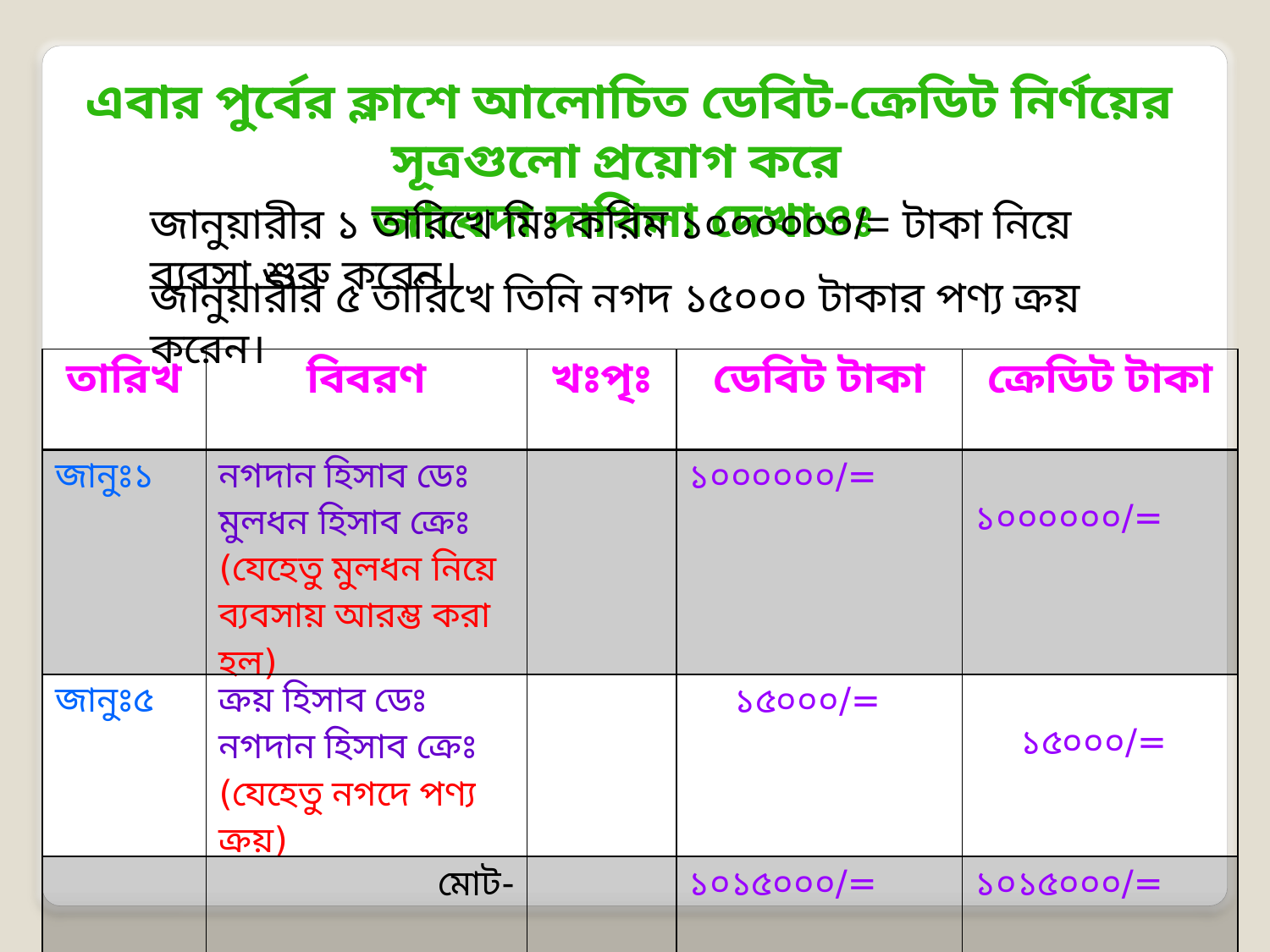

এবার পুর্বের ক্লাশে আলোচিত ডেবিট-ক্রেডিট নির্ণয়ের সূত্রগুলো প্রয়োগ করে
জাবেদা দাখিলা দেখাওঃ
জানুয়ারীর ১ তারিখে মিঃ করিম ১০০০০০০/= টাকা নিয়ে ব্যবসা শুরু করেন।
জানুয়ারীর ৫ তারিখে তিনি নগদ ১৫০০০ টাকার পণ্য ক্রয় করেন।
| তারিখ | বিবরণ | খঃপৃঃ | ডেবিট টাকা | ক্রেডিট টাকা |
| --- | --- | --- | --- | --- |
| জানুঃ১ | নগদান হিসাব ডেঃ মুলধন হিসাব ক্রেঃ (যেহেতু মুলধন নিয়ে ব্যবসায় আরম্ভ করা হল) |  | ১০০০০০০/= | ১০০০০০০/= |
| জানুঃ৫ | ক্রয় হিসাব ডেঃ নগদান হিসাব ক্রেঃ (যেহেতু নগদে পণ্য ক্রয়) |  | ১৫০০০/= | ১৫০০০/= |
|  | মোট- |  | ১০১৫০০০/= | ১০১৫০০০/= |